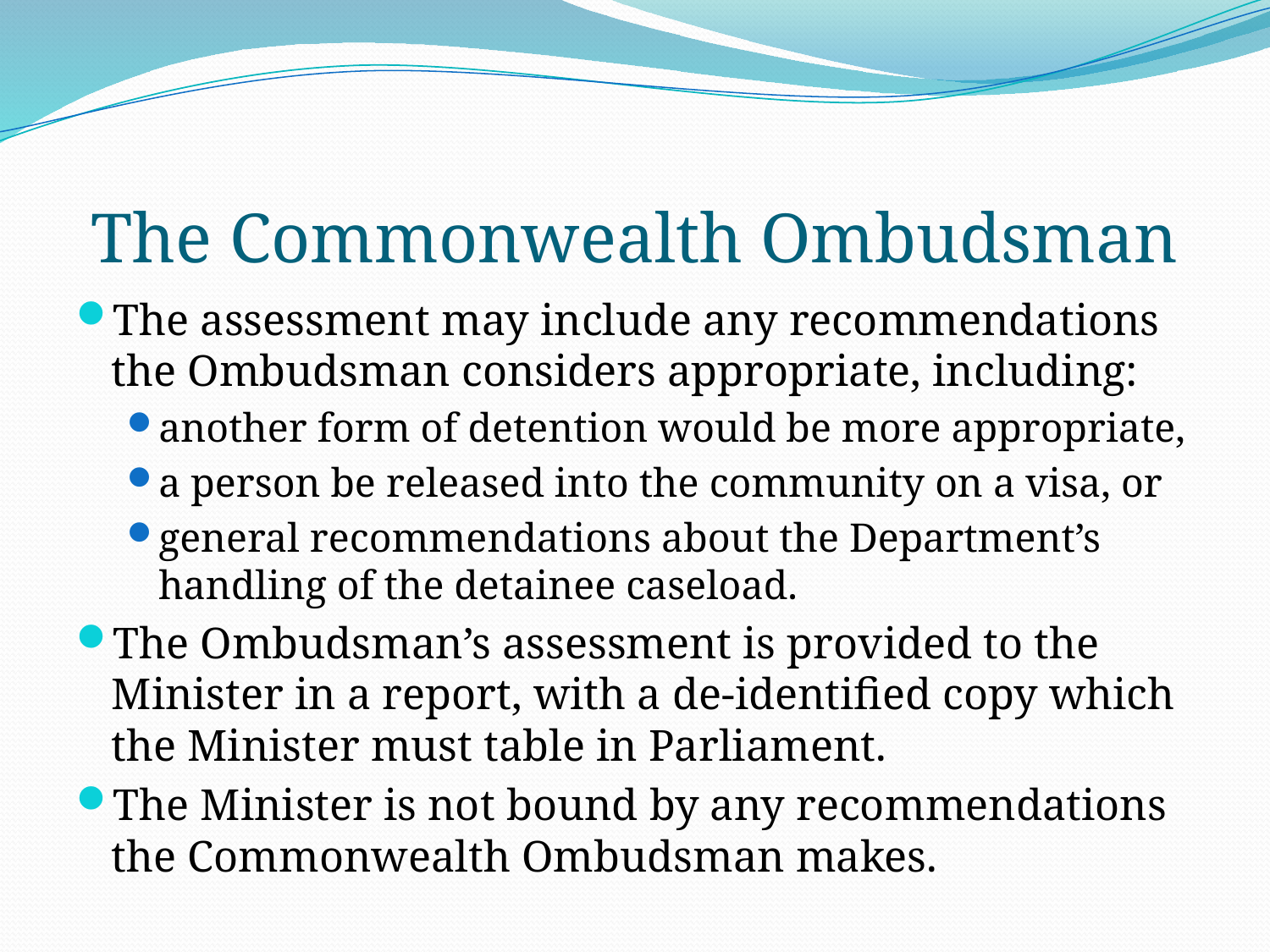

# The Commonwealth Ombudsman
The assessment may include any recommendations the Ombudsman considers appropriate, including:
another form of detention would be more appropriate,
a person be released into the community on a visa, or
general recommendations about the Department’s handling of the detainee caseload.
The Ombudsman’s assessment is provided to the Minister in a report, with a de-identified copy which the Minister must table in Parliament.
The Minister is not bound by any recommendations the Commonwealth Ombudsman makes.